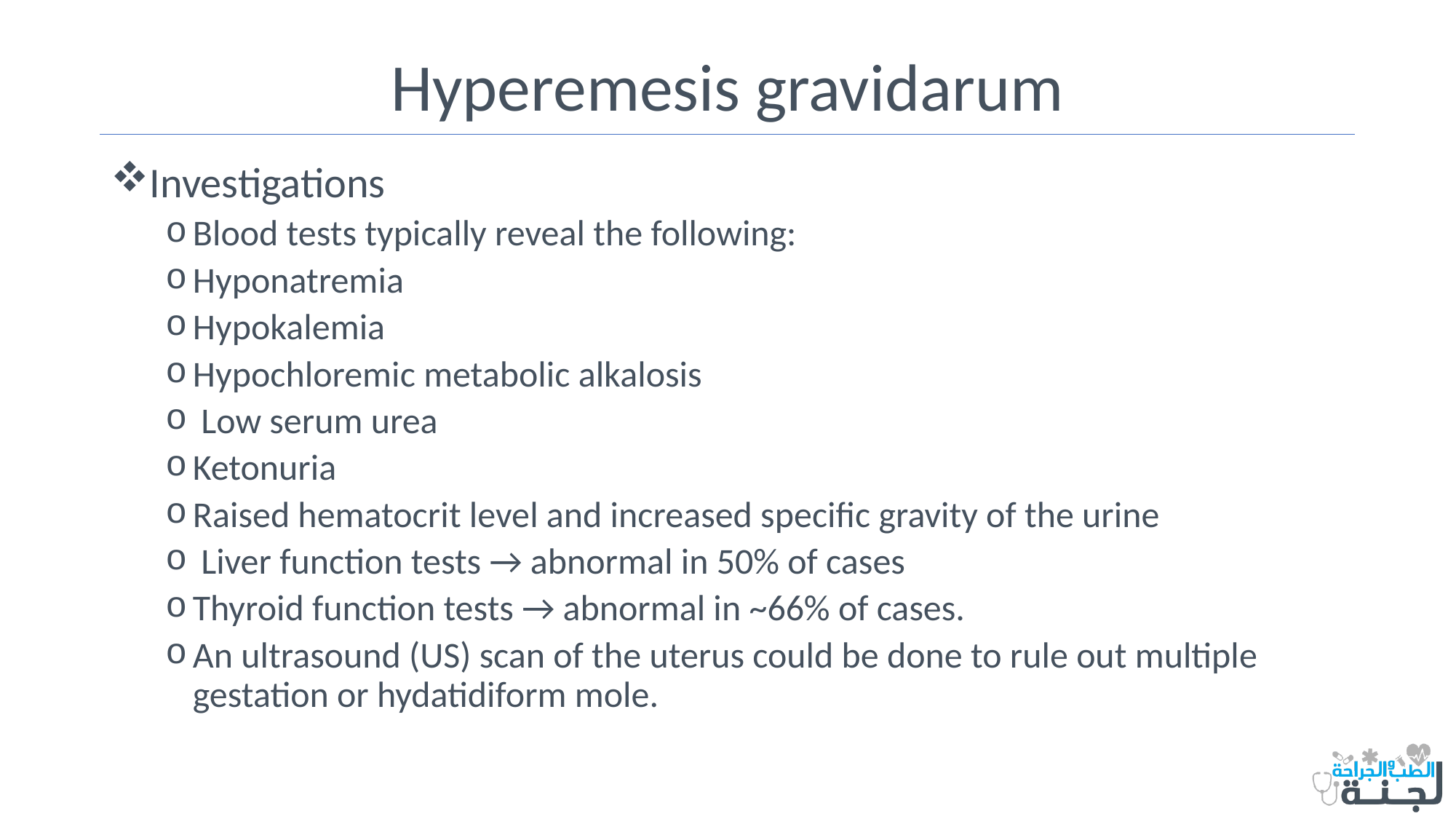

# Hyperemesis gravidarum
Investigations
Blood tests typically reveal the following:
Hyponatremia
Hypokalemia
Hypochloremic metabolic alkalosis
 Low serum urea
Ketonuria
Raised hematocrit level and increased specific gravity of the urine
 Liver function tests → abnormal in 50% of cases
Thyroid function tests → abnormal in ~66% of cases.
An ultrasound (US) scan of the uterus could be done to rule out multiple gestation or hydatidiform mole.